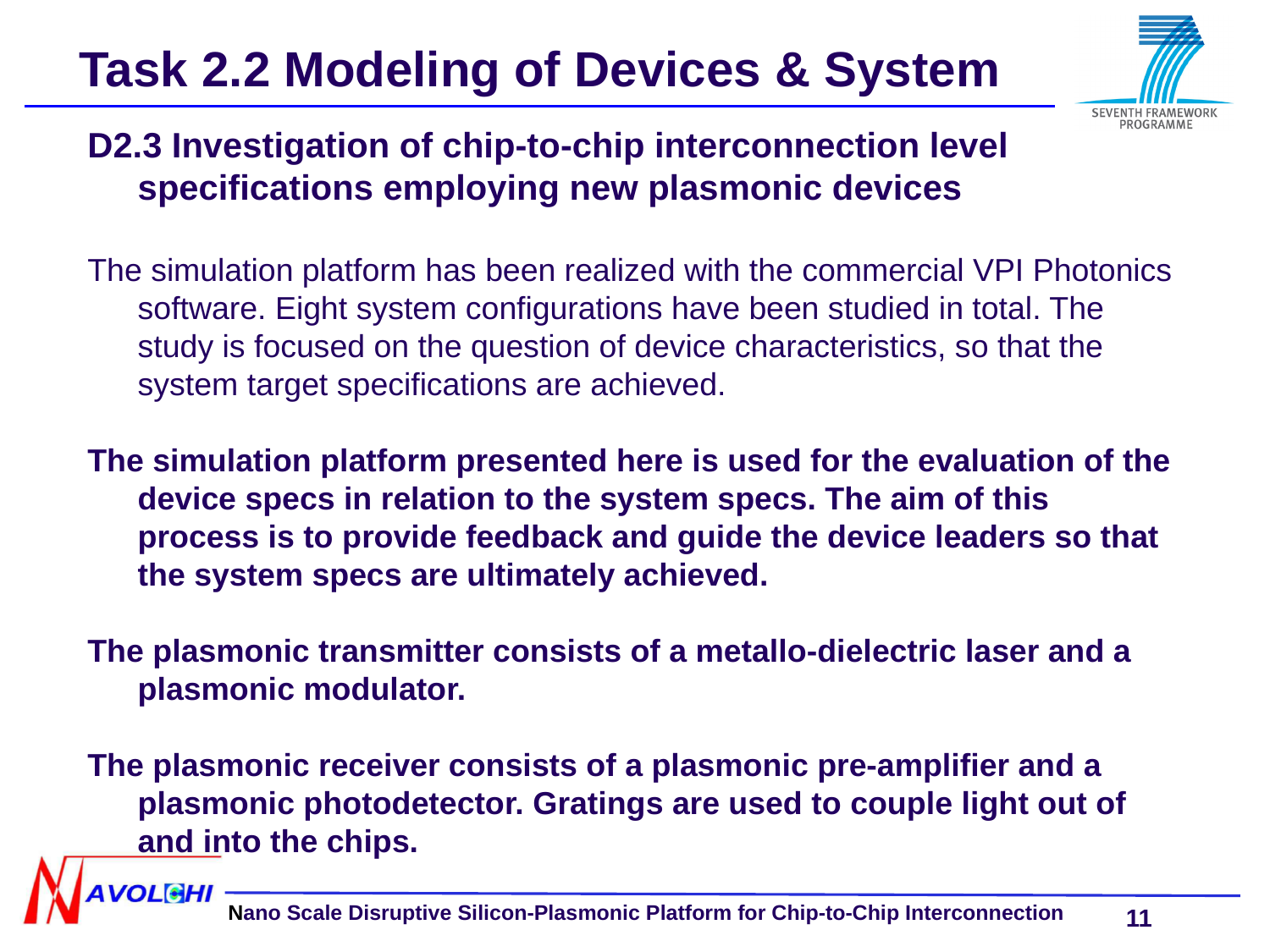

Task 2.2 Modeling of Devices & System
D2.3 Investigation of chip-to-chip interconnection level specifications employing new plasmonic devices

The simulation platform has been realized with the commercial VPI Photonics software. Eight system configurations have been studied in total. The study is focused on the question of device characteristics, so that the system target specifications are achieved.

The simulation platform presented here is used for the evaluation of the device specs in relation to the system specs. The aim of this process is to provide feedback and guide the device leaders so that the system specs are ultimately achieved.

The plasmonic transmitter consists of a metallo-dielectric laser and a plasmonic modulator.

The plasmonic receiver consists of a plasmonic pre-amplifier and a plasmonic photodetector. Gratings are used to couple light out of and into the chips.